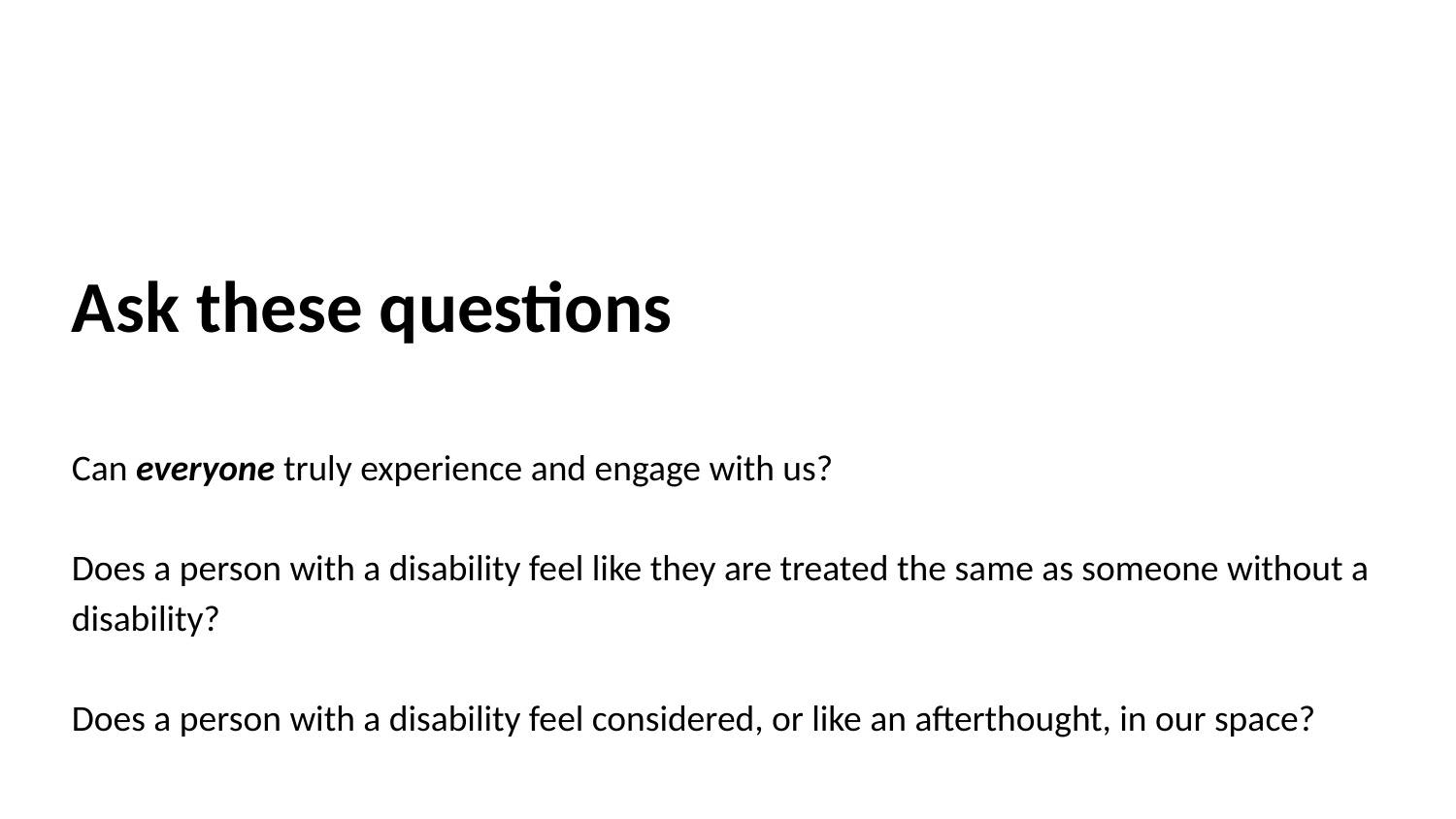

# Ask these questions
Can everyone truly experience and engage with us?
Does a person with a disability feel like they are treated the same as someone without a disability?
Does a person with a disability feel considered, or like an afterthought, in our space?